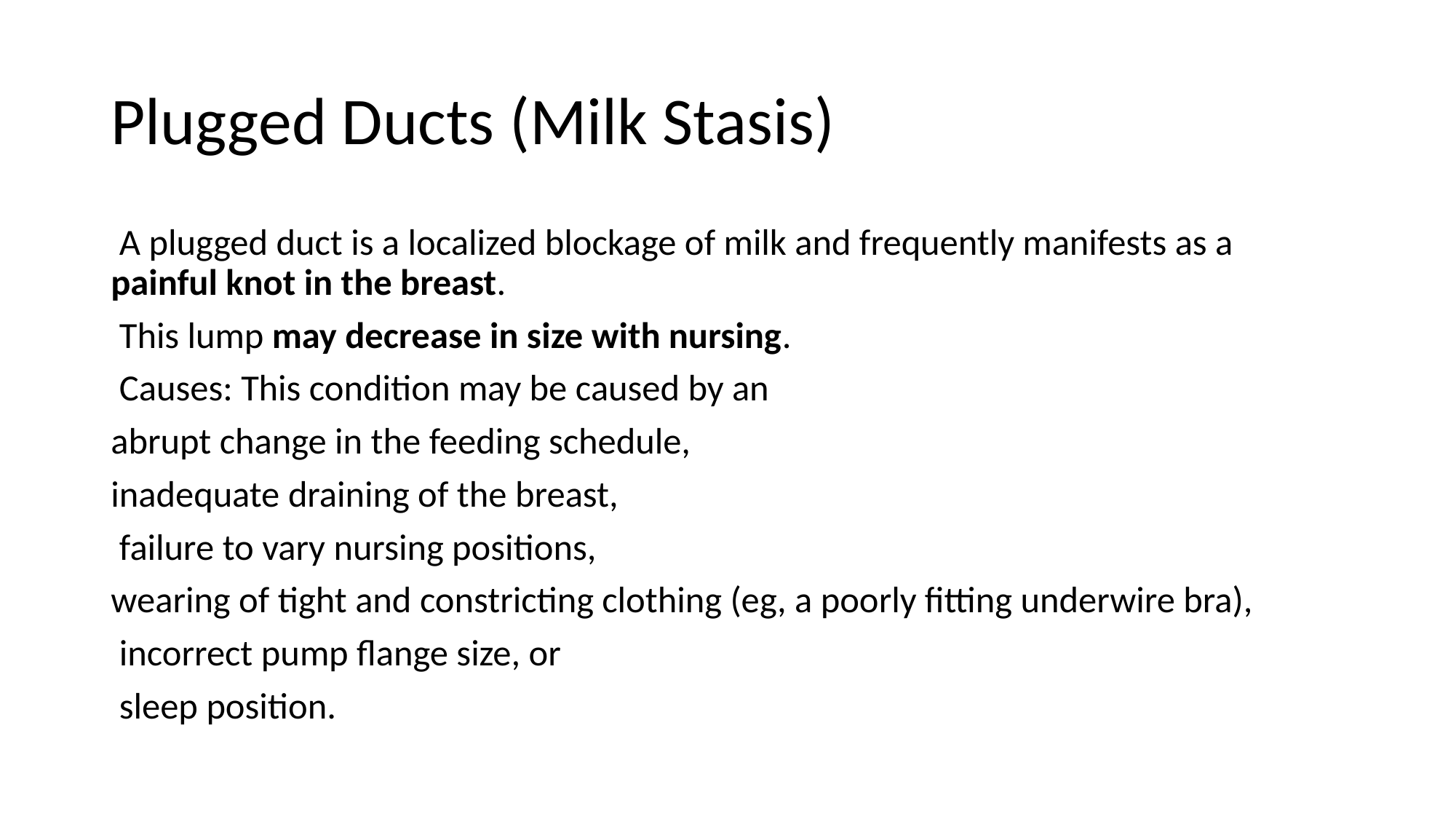

# Plugged Ducts (Milk Stasis)
 A plugged duct is a localized blockage of milk and frequently manifests as a painful knot in the breast.
 This lump may decrease in size with nursing.
 Causes: This condition may be caused by an
abrupt change in the feeding schedule,
inadequate draining of the breast,
 failure to vary nursing positions,
wearing of tight and constricting clothing (eg, a poorly fitting underwire bra),
 incorrect pump flange size, or
 sleep position.